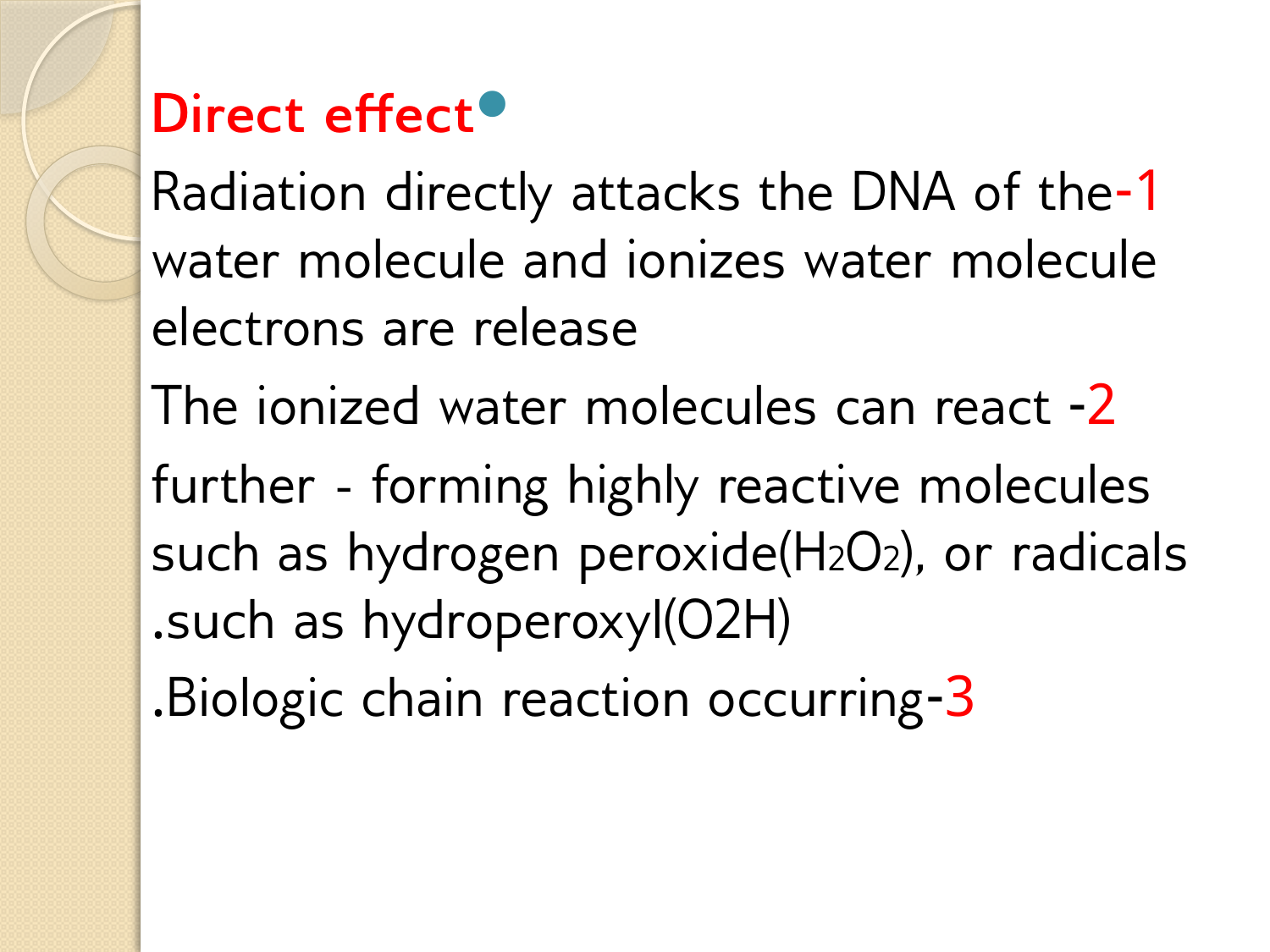

Direct effect
1-Radiation directly attacks the DNA of the water molecule and ionizes water molecule electrons are release
2- The ionized water molecules can react
further - forming highly reactive molecules such as hydrogen peroxide(H2O2), or radicals such as hydroperoxyl(O2H).
 3-Biologic chain reaction occurring.